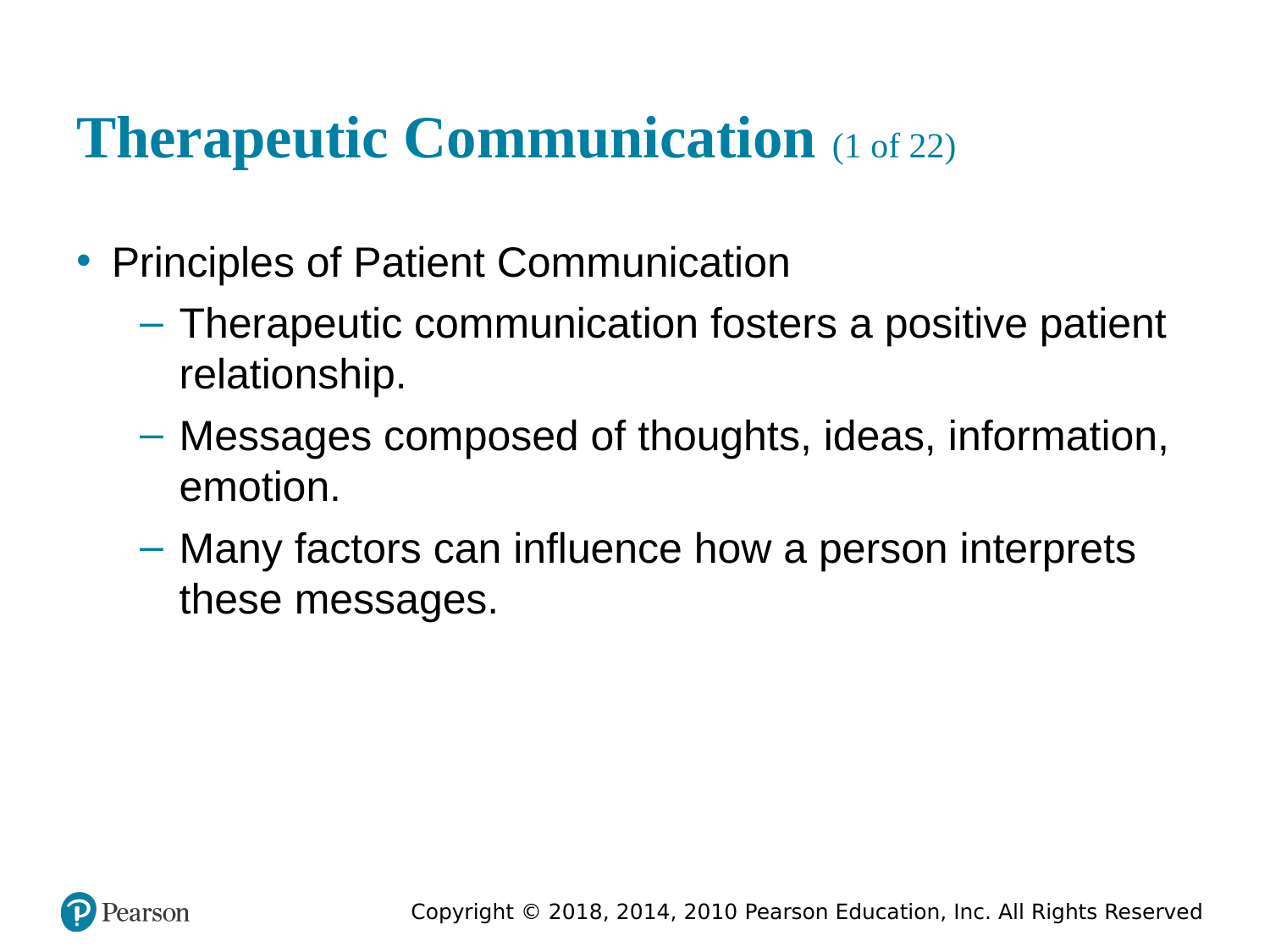

# Therapeutic Communication (1 of 22)
Principles of Patient Communication
Therapeutic communication fosters a positive patient relationship.
Messages composed of thoughts, ideas, information, emotion.
Many factors can influence how a person interprets these messages.